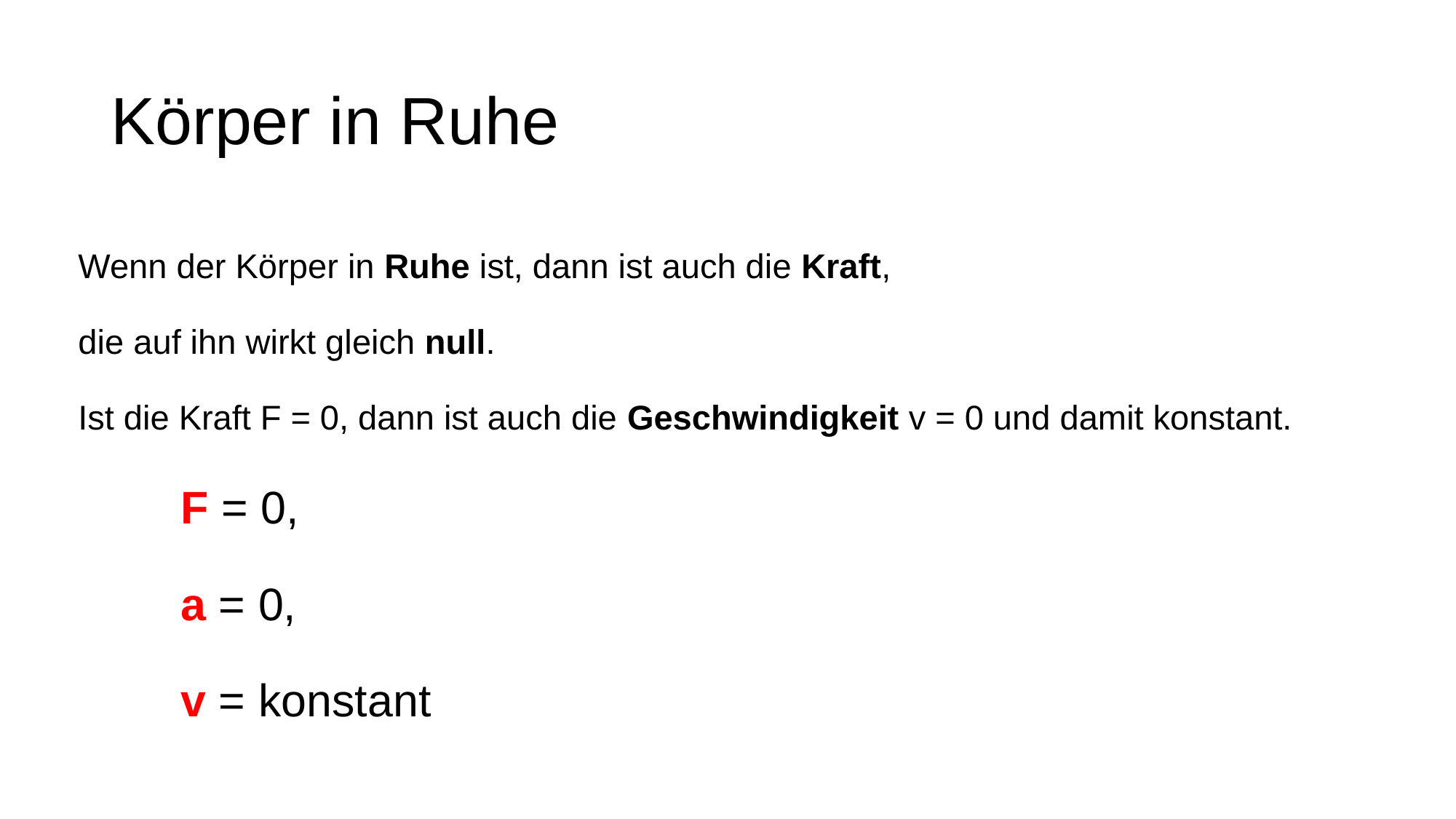

# Körper in Ruhe
Wenn der Körper in Ruhe ist, dann ist auch die Kraft,
die auf ihn wirkt gleich null.
Ist die Kraft F = 0, dann ist auch die Geschwindigkeit v = 0 und damit konstant.
			F = 0,
				a = 0,
					v = konstant